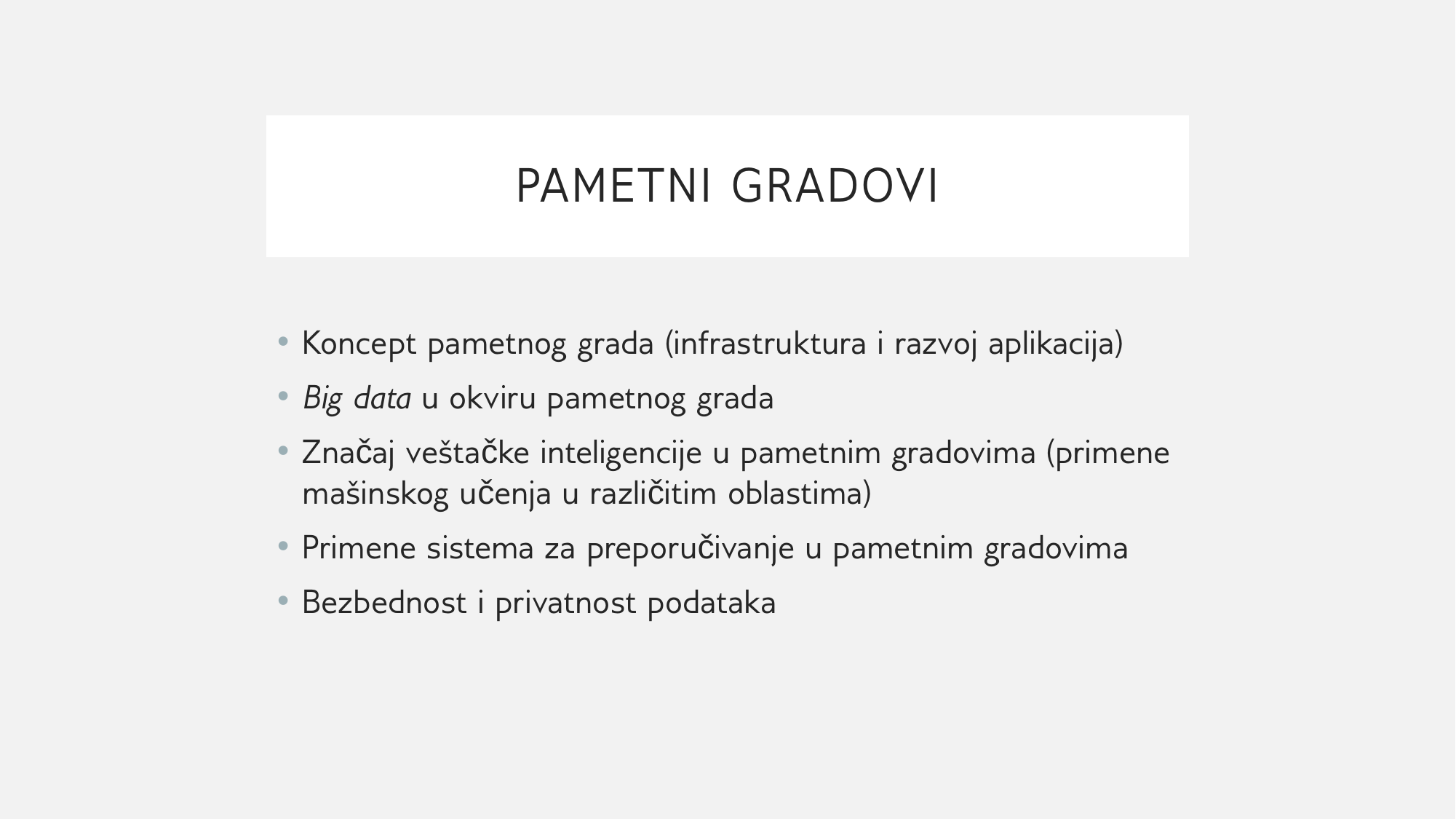

# Pametni gradovi
Koncept pametnog grada (infrastruktura i razvoj aplikacija)
Big data u okviru pametnog grada
Značaj veštačke inteligencije u pametnim gradovima (primene mašinskog učenja u različitim oblastima)
Primene sistema za preporučivanje u pametnim gradovima
Bezbednost i privatnost podataka